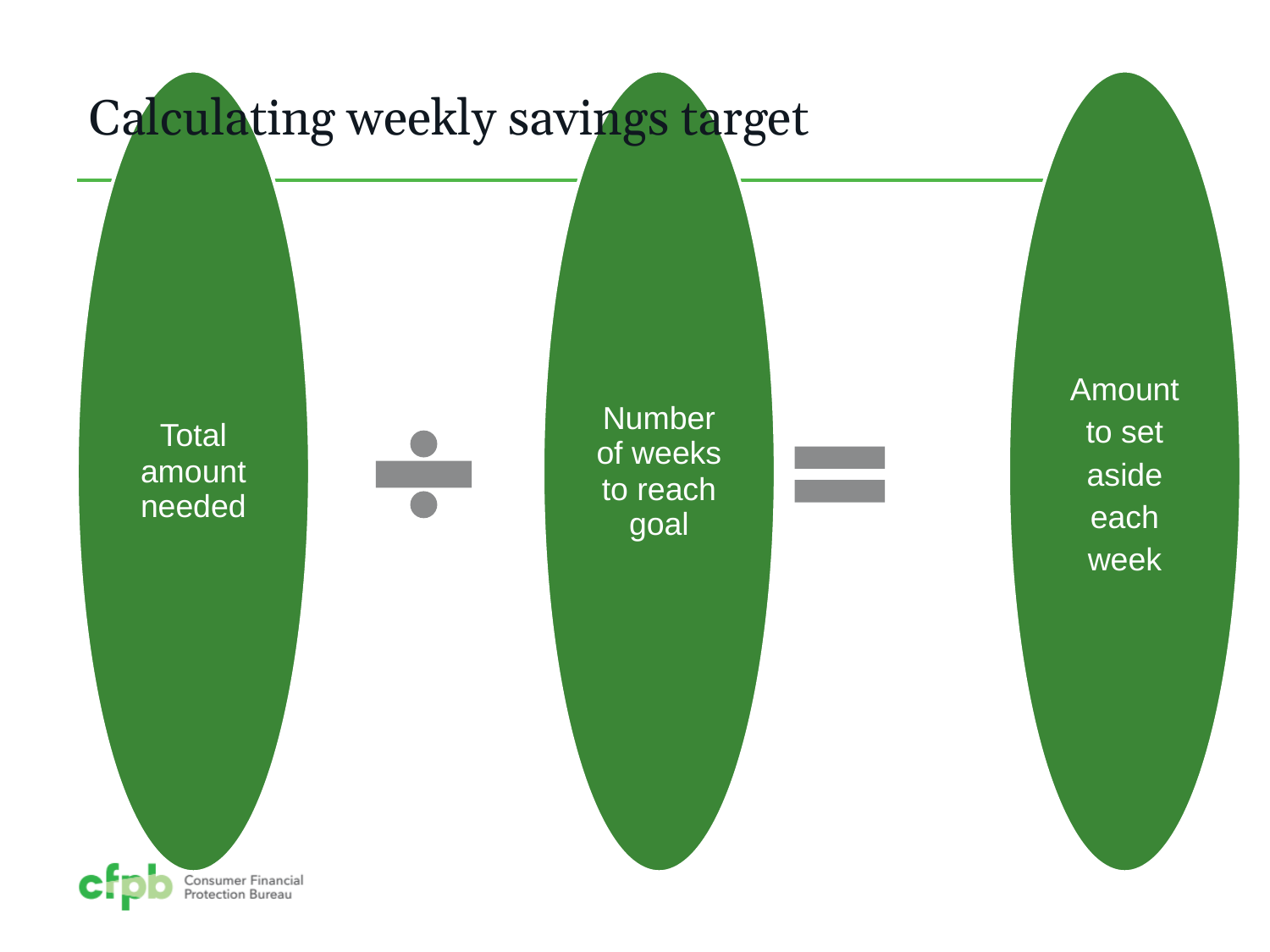

# Calculating weekly savings target
Number of weeks to reach goal
Amount to set aside each week
Total amount needed